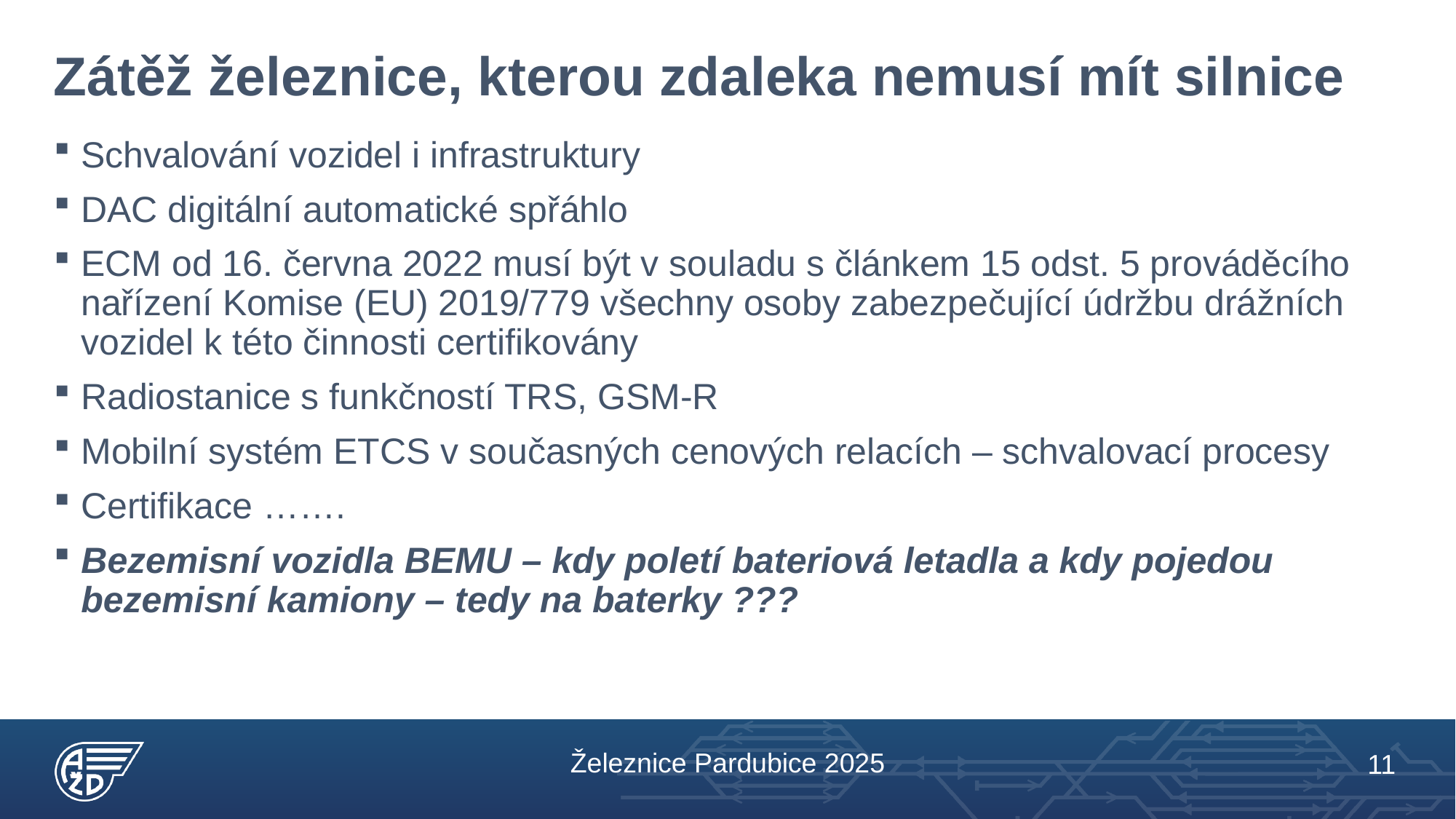

# Zátěž železnice, kterou zdaleka nemusí mít silnice
Schvalování vozidel i infrastruktury
DAC digitální automatické spřáhlo
ECM od 16. června 2022 musí být v souladu s článkem 15 odst. 5 prováděcího nařízení Komise (EU) 2019/779 všechny osoby zabezpečující údržbu drážních vozidel k této činnosti certifikovány
Radiostanice s funkčností TRS, GSM-R
Mobilní systém ETCS v současných cenových relacích – schvalovací procesy
Certifikace …….
Bezemisní vozidla BEMU – kdy poletí bateriová letadla a kdy pojedou bezemisní kamiony – tedy na baterky ???
Železnice Pardubice 2025